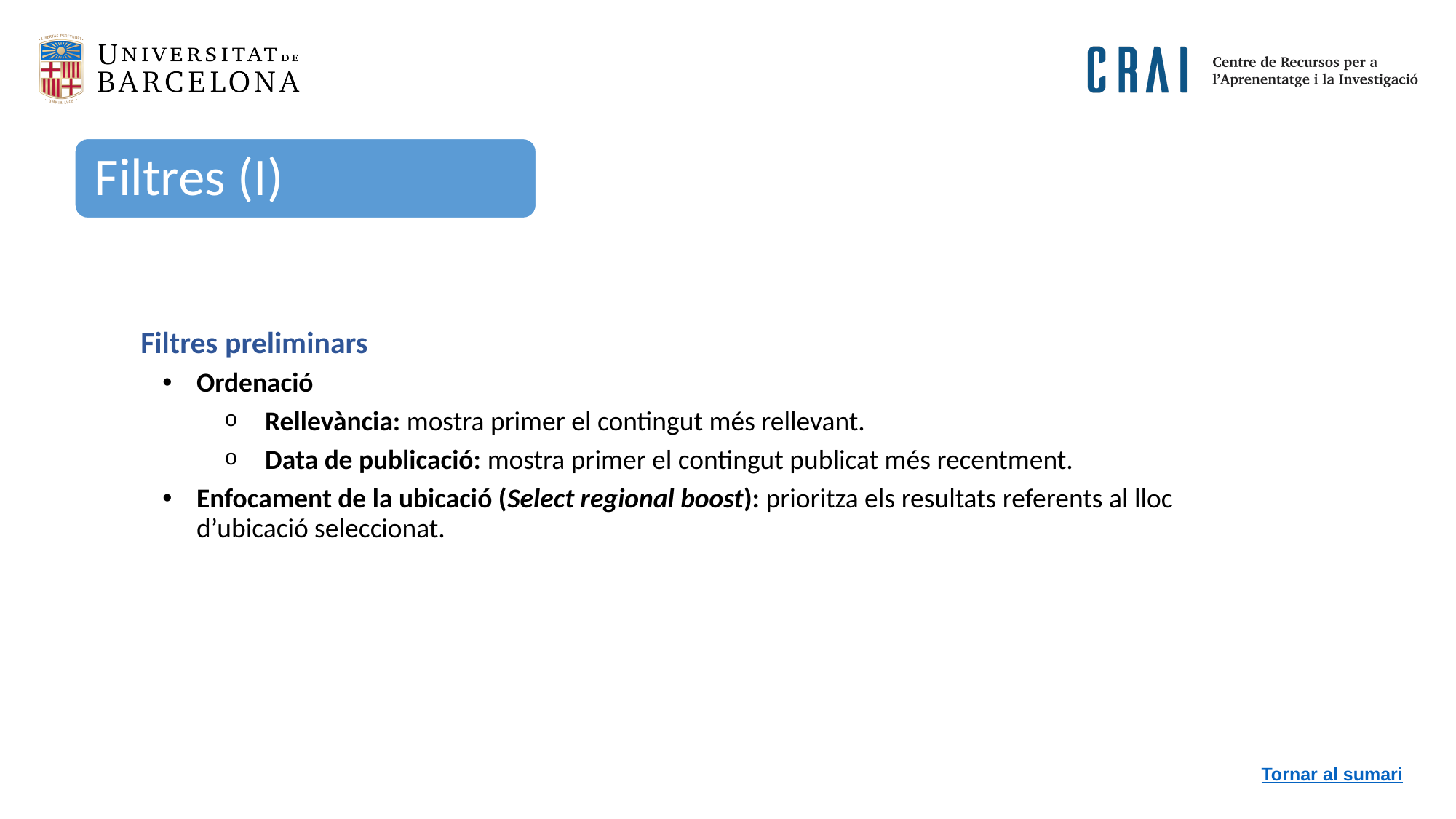

Filtres (I)
Filtres preliminars
Ordenació
 Rellevància: mostra primer el contingut més rellevant.
 Data de publicació: mostra primer el contingut publicat més recentment.
Enfocament de la ubicació (Select regional boost): prioritza els resultats referents al lloc d’ubicació seleccionat.

Tornar al sumari